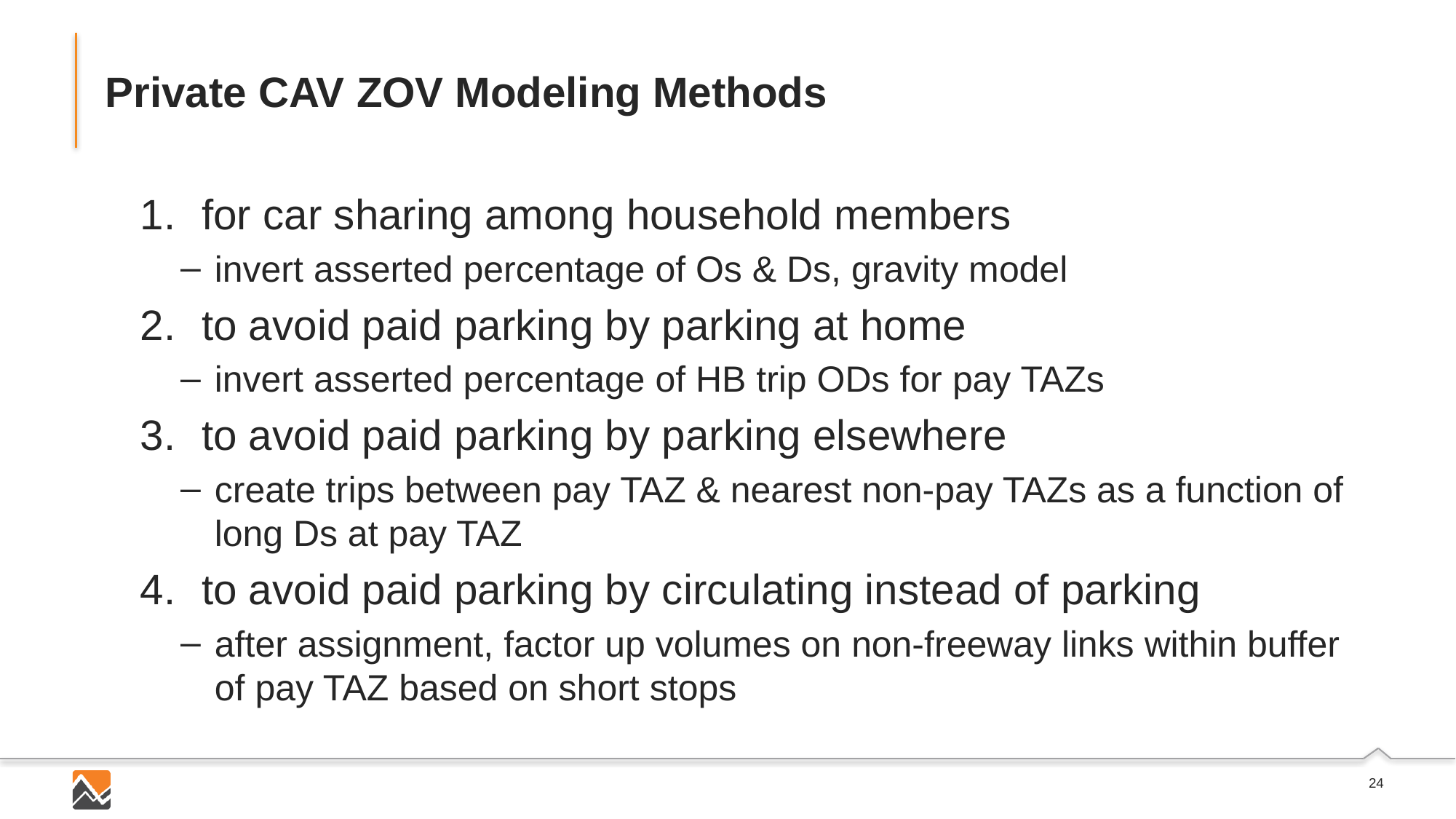

# Private CAV ZOV Modeling Methods
for car sharing among household members
invert asserted percentage of Os & Ds, gravity model
to avoid paid parking by parking at home
invert asserted percentage of HB trip ODs for pay TAZs
to avoid paid parking by parking elsewhere
create trips between pay TAZ & nearest non-pay TAZs as a function of long Ds at pay TAZ
to avoid paid parking by circulating instead of parking
after assignment, factor up volumes on non-freeway links within buffer of pay TAZ based on short stops